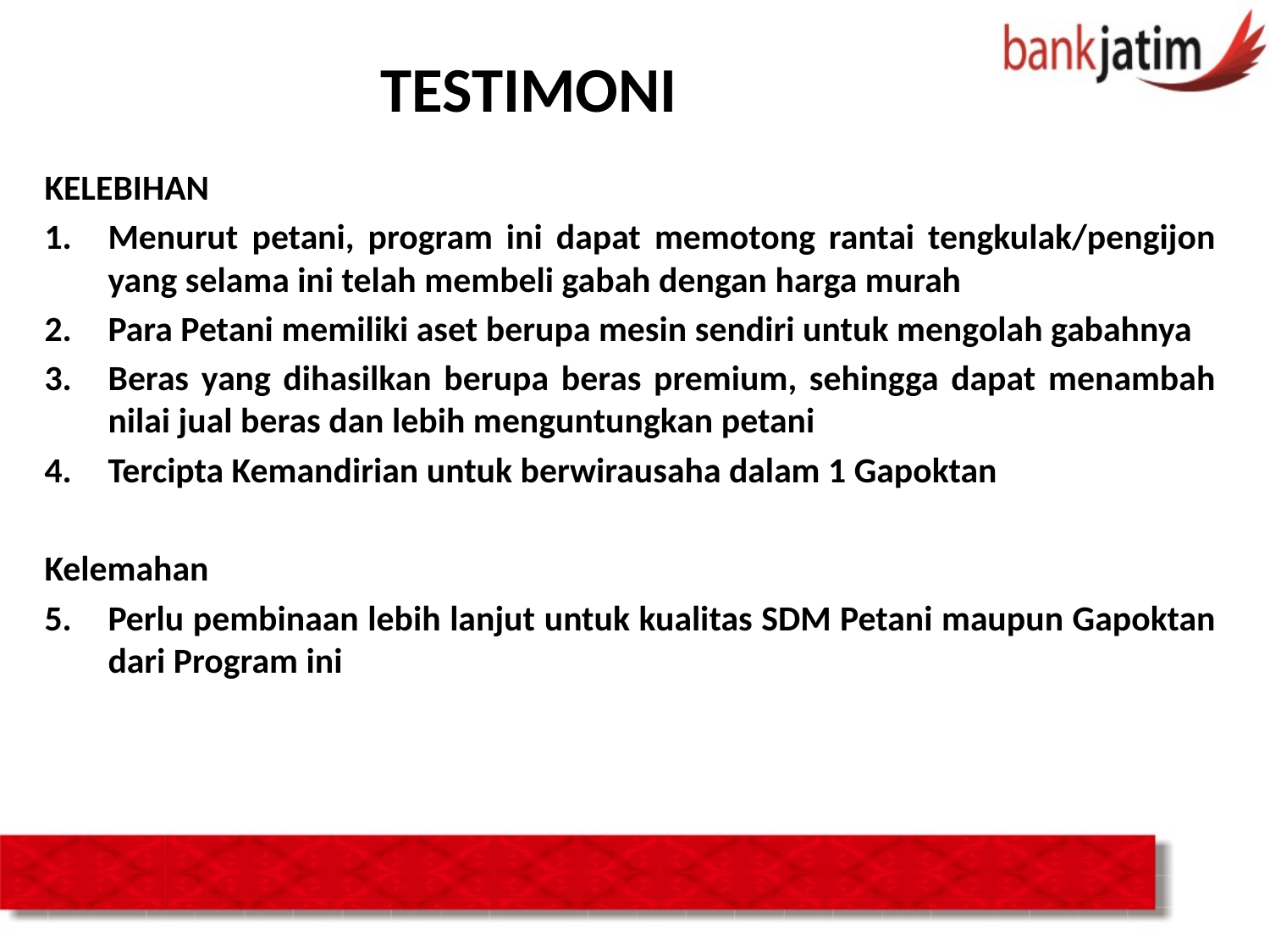

# TESTIMONI
KELEBIHAN
Menurut petani, program ini dapat memotong rantai tengkulak/pengijon yang selama ini telah membeli gabah dengan harga murah
Para Petani memiliki aset berupa mesin sendiri untuk mengolah gabahnya
Beras yang dihasilkan berupa beras premium, sehingga dapat menambah nilai jual beras dan lebih menguntungkan petani
Tercipta Kemandirian untuk berwirausaha dalam 1 Gapoktan

Kelemahan
Perlu pembinaan lebih lanjut untuk kualitas SDM Petani maupun Gapoktan dari Program ini